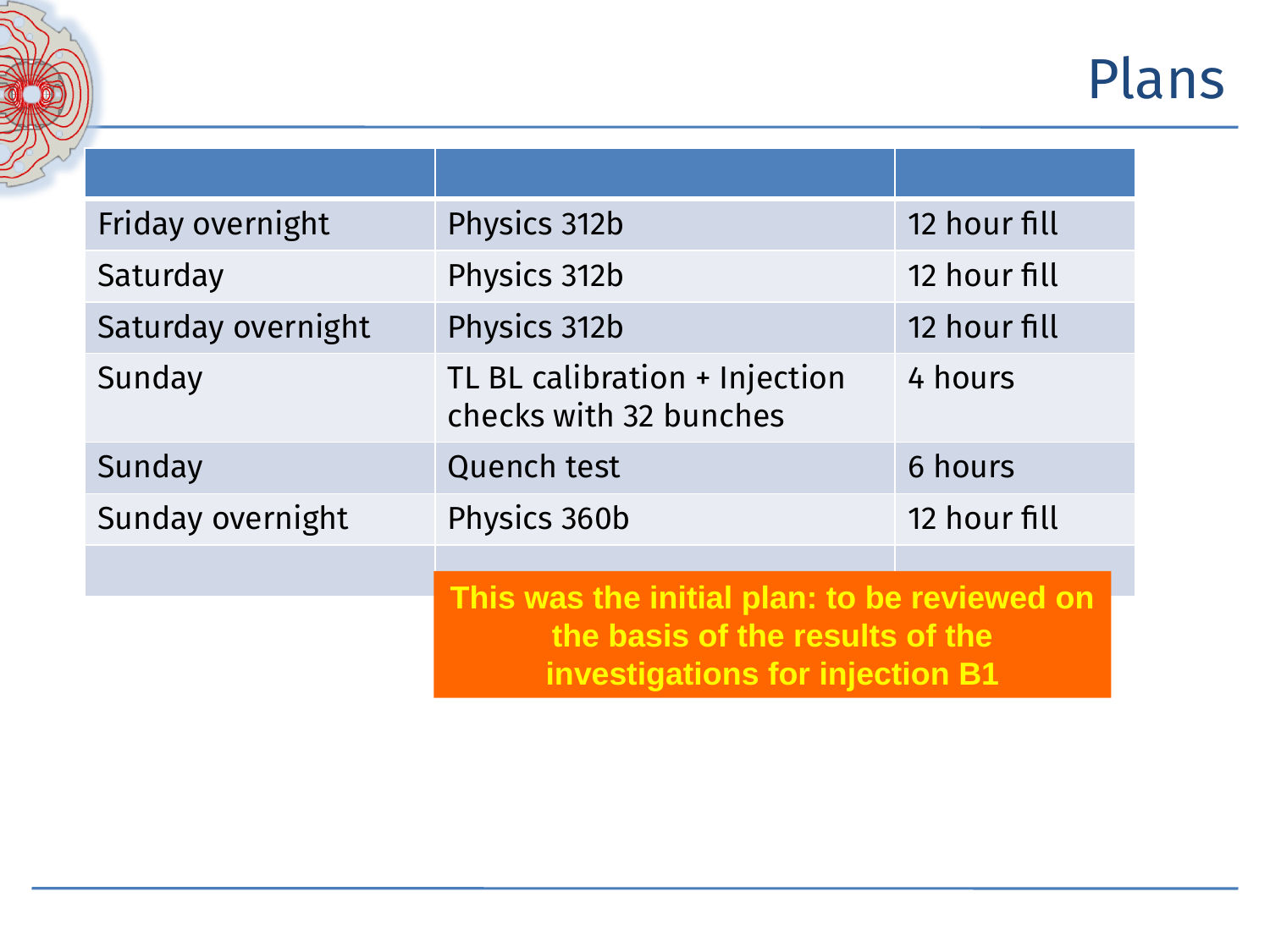

# Plans
|  |  |  |
| --- | --- | --- |
| Friday overnight | Physics 312b | 12 hour fill |
| Saturday | Physics 312b | 12 hour fill |
| Saturday overnight | Physics 312b | 12 hour fill |
| Sunday | TL BL calibration + Injection checks with 32 bunches | 4 hours |
| Sunday | Quench test | 6 hours |
| Sunday overnight | Physics 360b | 12 hour fill |
|  |  |  |
This was the initial plan: to be reviewed on the basis of the results of the investigations for injection B1